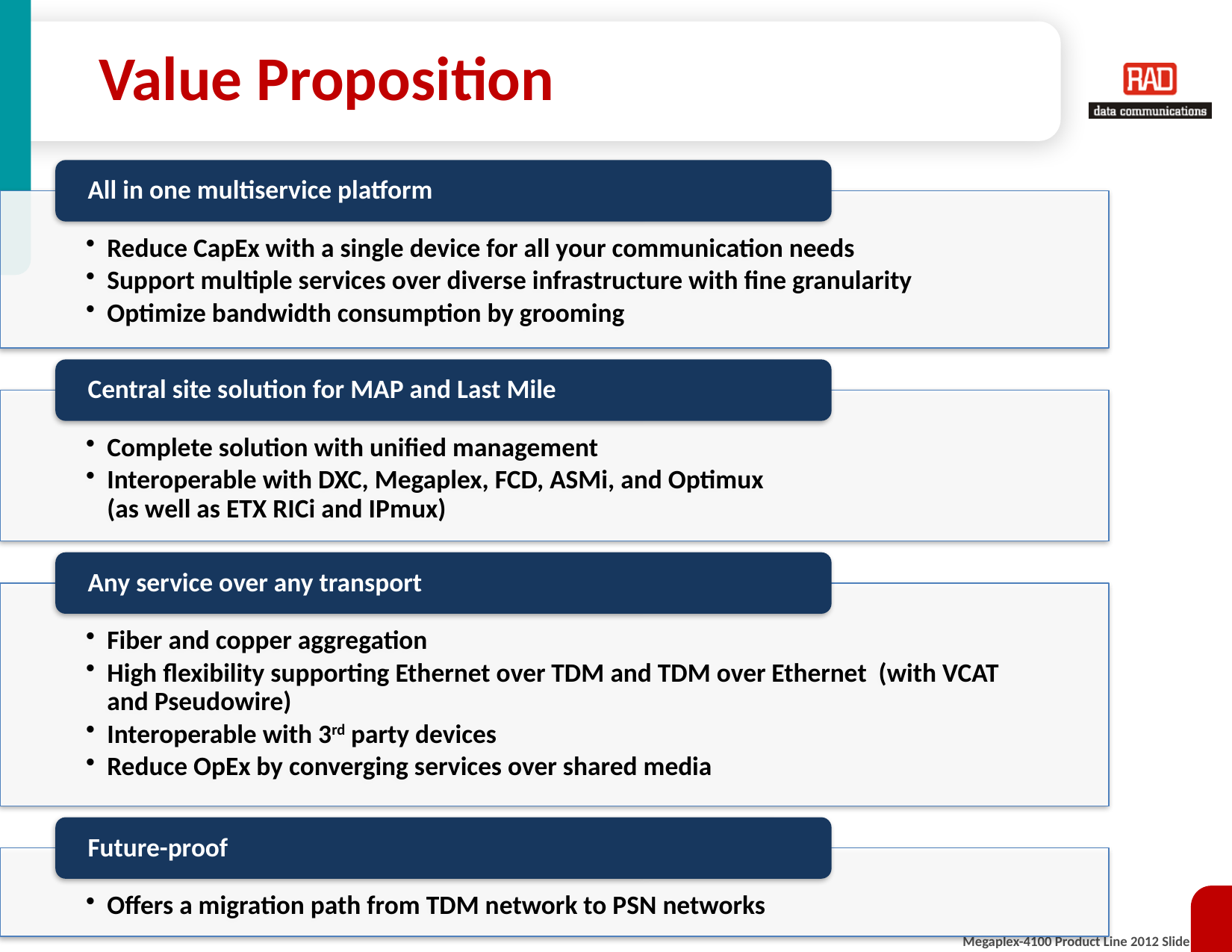

# Value Proposition
Reduce CapEx with a single device for all your communication needs
Support multiple services over diverse infrastructure with fine granularity
Optimize bandwidth consumption by grooming
All in one multiservice platform
Complete solution with unified management
Interoperable with DXC, Megaplex, FCD, ASMi, and Optimux
(as well as ETX RICi and IPmux)
Central site solution for MAP and Last Mile
Fiber and copper aggregation
High flexibility supporting Ethernet over TDM and TDM over Ethernet  (with VCAT and Pseudowire)
Interoperable with 3rd party devices
Reduce OpEx by converging services over shared media
Any service over any transport
Offers a migration path from TDM network to PSN networks
Future-proof